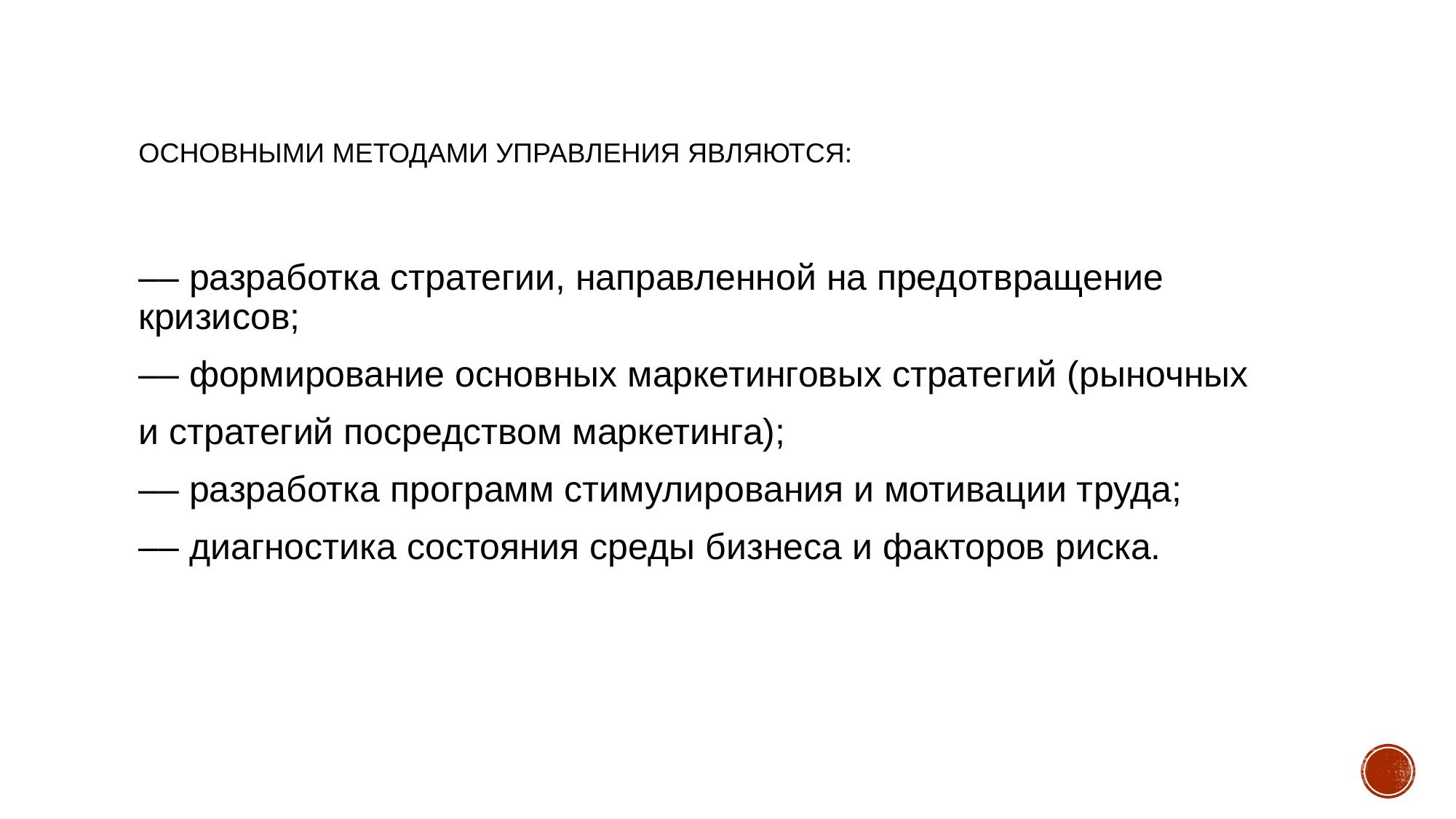

# Основными методами управления являются:
–– разработка стратегии, направленной на предотвращение кризисов;
–– формирование основных маркетинговых стратегий (рыночных
и стратегий посредством маркетинга);
–– разработка программ стимулирования и мотивации труда;
–– диагностика состояния среды бизнеса и факторов риска.